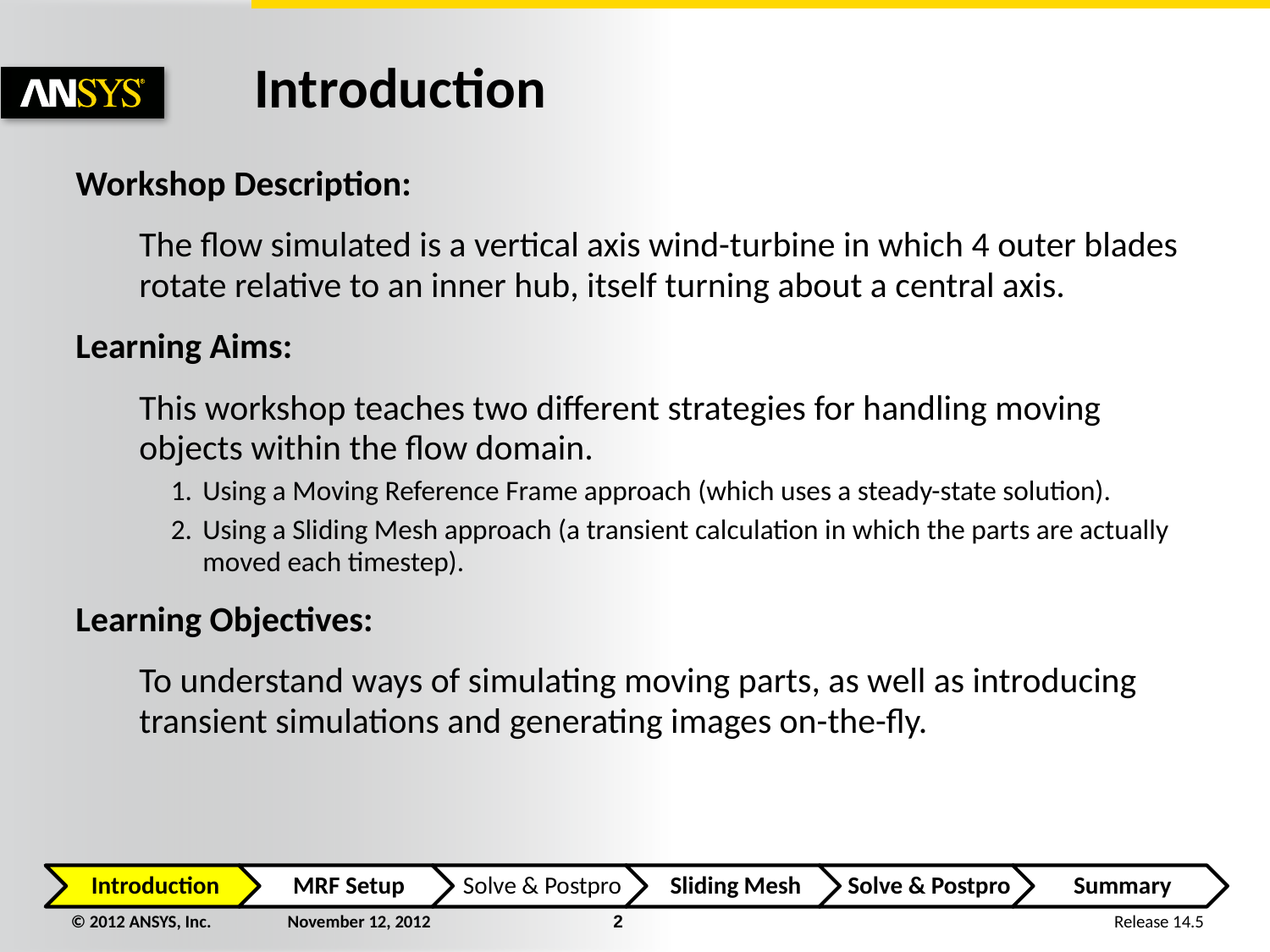

# I		Introduction
Workshop Description:
	The flow simulated is a vertical axis wind-turbine in which 4 outer blades rotate relative to an inner hub, itself turning about a central axis.
Learning Aims:
	This workshop teaches two different strategies for handling moving objects within the flow domain.
Using a Moving Reference Frame approach (which uses a steady-state solution).
Using a Sliding Mesh approach (a transient calculation in which the parts are actually moved each timestep).
Learning Objectives:
	To understand ways of simulating moving parts, as well as introducing transient simulations and generating images on-the-fly.
Introduction
MRF Setup
Solve & Postpro
Sliding Mesh
Solve & Postpro
Summary